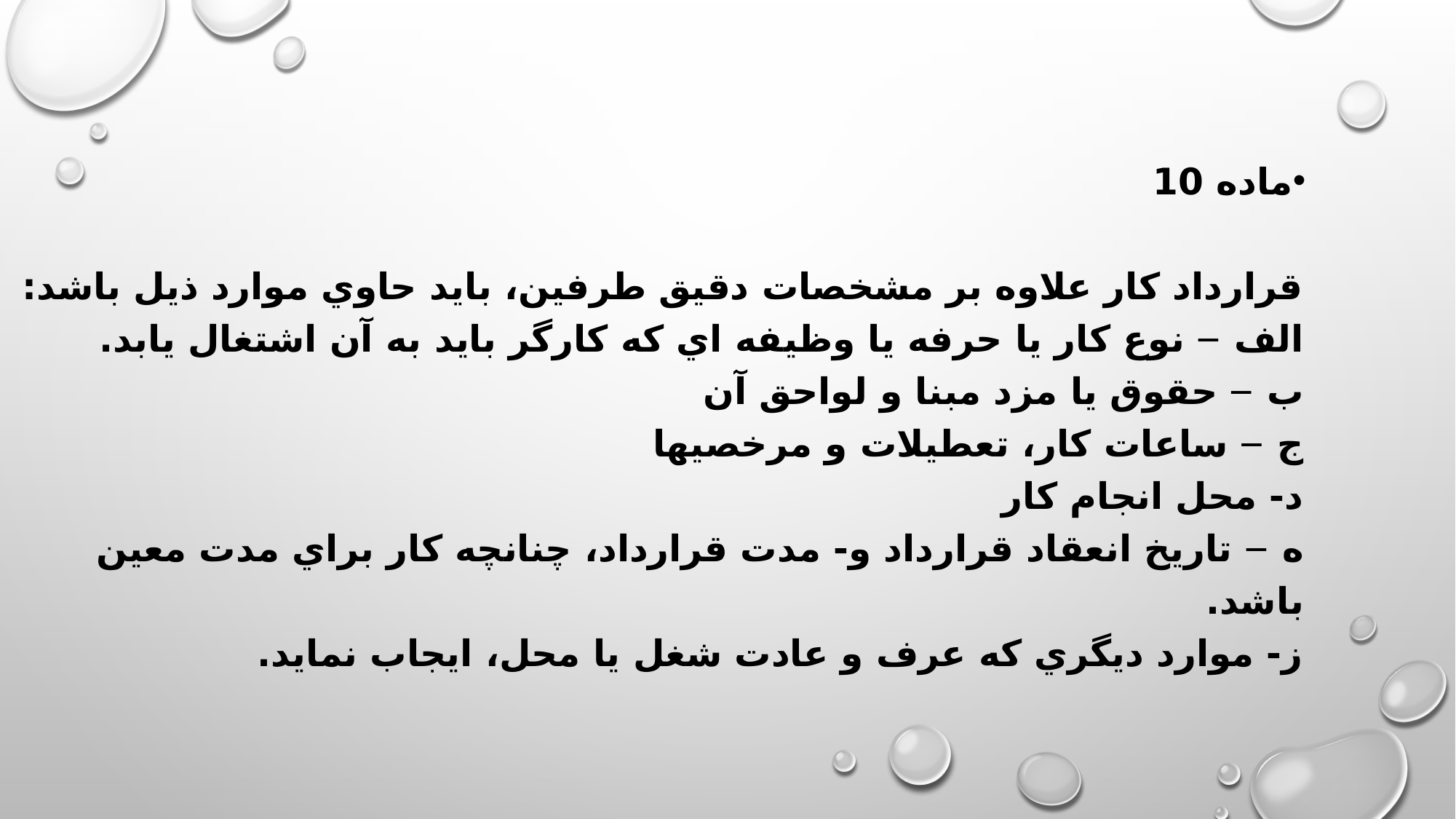

ماده 10
قرارداد كار علاوه بر مشخصات دقيق طرفين، بايد حاوي موارد ذيل باشد:
الف – نوع كار يا حرفه يا وظيفه اي كه كارگر بايد به آن اشتغال يابد.
ب – حقوق يا مزد مبنا و لواحق آن
ج – ساعات كار، تعطيلات و مرخصيها
د- محل انجام كار
ه – تاريخ انعقاد قرارداد و- مدت قرارداد، چنانچه كار براي مدت معين باشد.
ز- موارد ديگري كه عرف و عادت شغل يا محل، ايجاب نمايد.